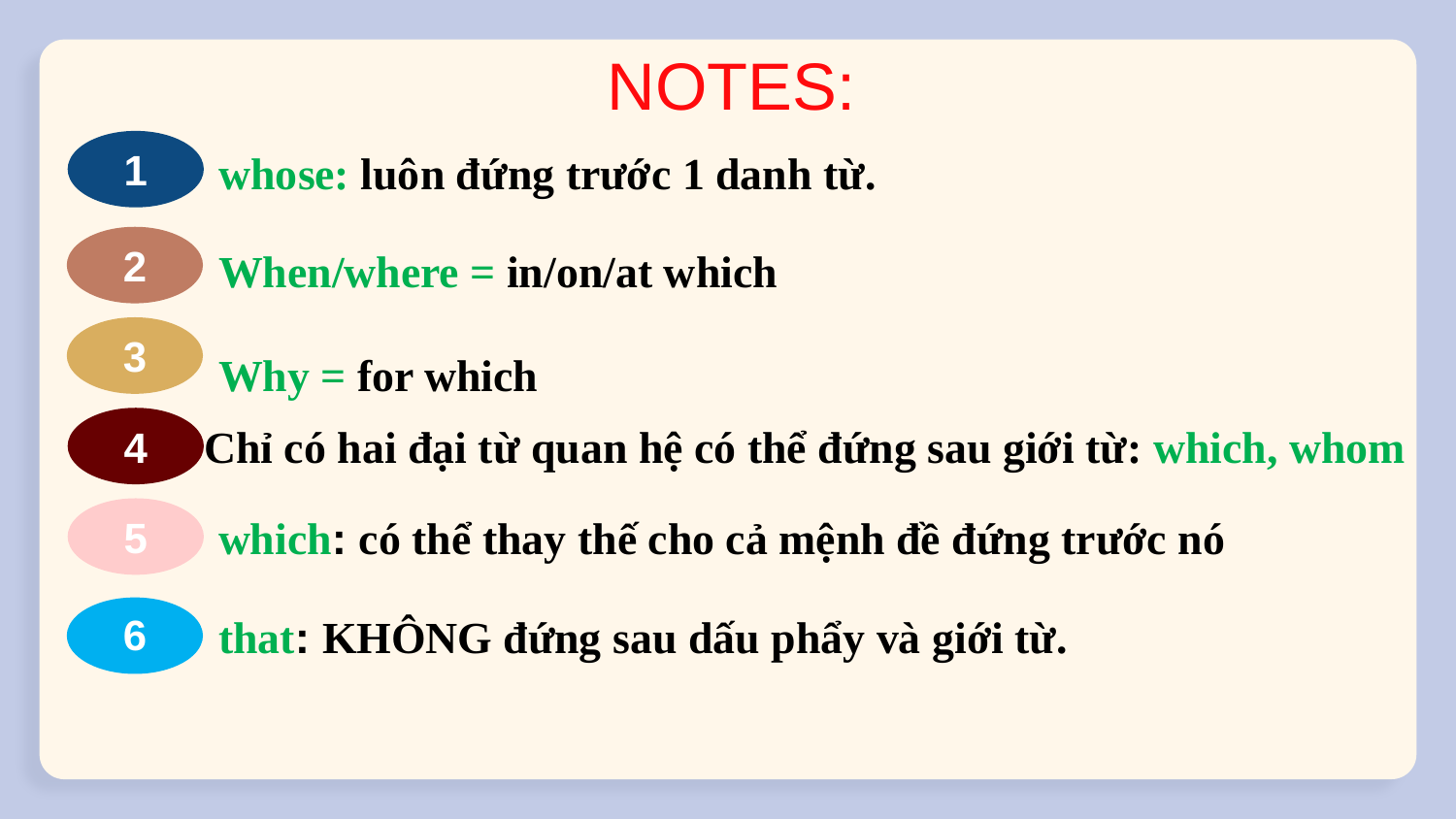

# NOTES:

1
whose: luôn đứng trước 1 danh từ.

2
When/where = in/on/at which

3
Why = for which

4
Chỉ có hai đại từ quan hệ có thể đứng sau giới từ: which, whom

5
which: có thể thay thế cho cả mệnh đề đứng trước nó
6

that: KHÔNG đứng sau dấu phẩy và giới từ.